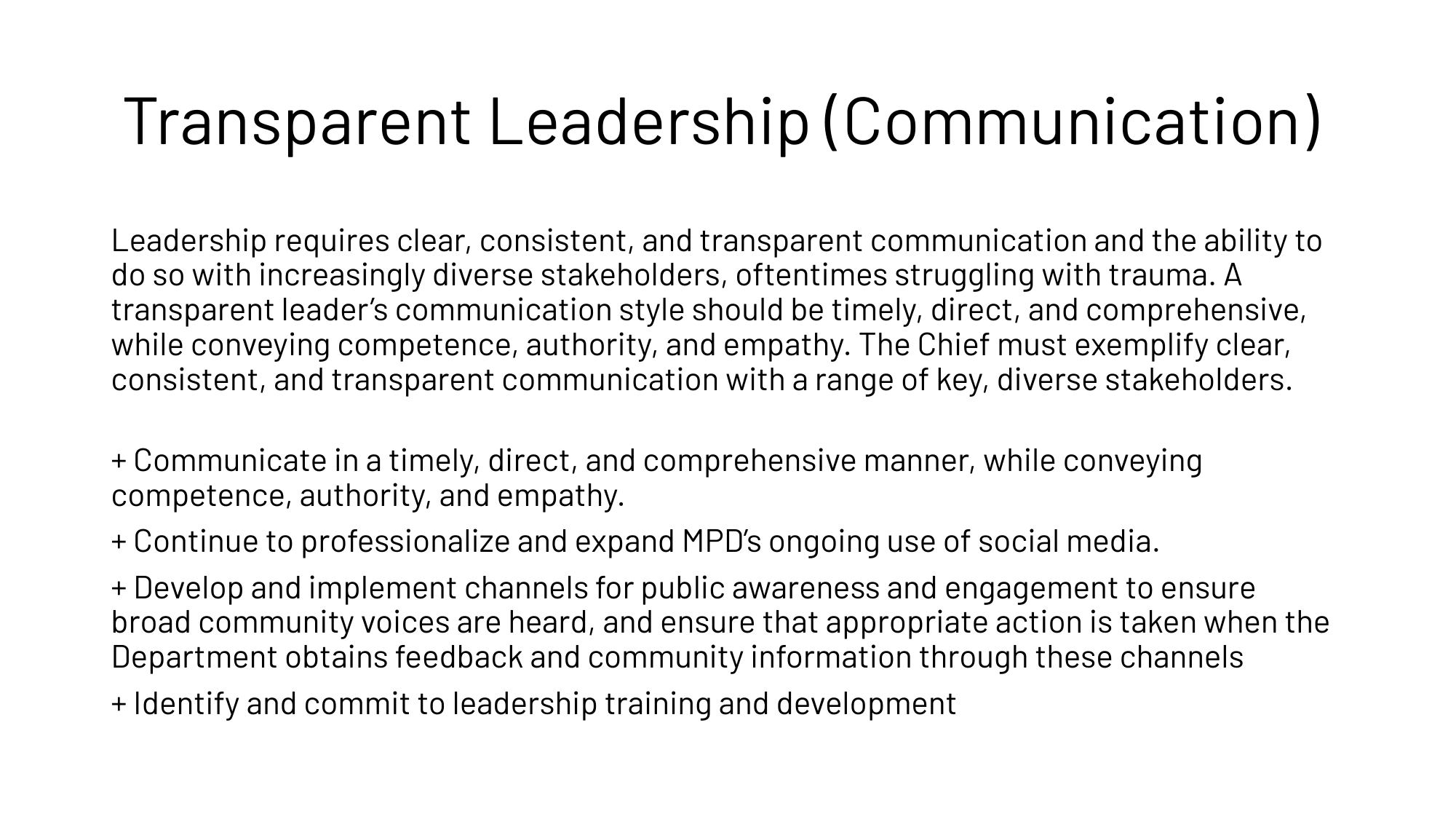

# Transparent Leadership (Communication)
Leadership requires clear, consistent, and transparent communication and the ability to do so with increasingly diverse stakeholders, oftentimes struggling with trauma. A transparent leader’s communication style should be timely, direct, and comprehensive, while conveying competence, authority, and empathy. The Chief must exemplify clear, consistent, and transparent communication with a range of key, diverse stakeholders.
+ Communicate in a timely, direct, and comprehensive manner, while conveying competence, authority, and empathy.
+ Continue to professionalize and expand MPD’s ongoing use of social media.
+ Develop and implement channels for public awareness and engagement to ensure broad community voices are heard, and ensure that appropriate action is taken when the Department obtains feedback and community information through these channels
+ Identify and commit to leadership training and development